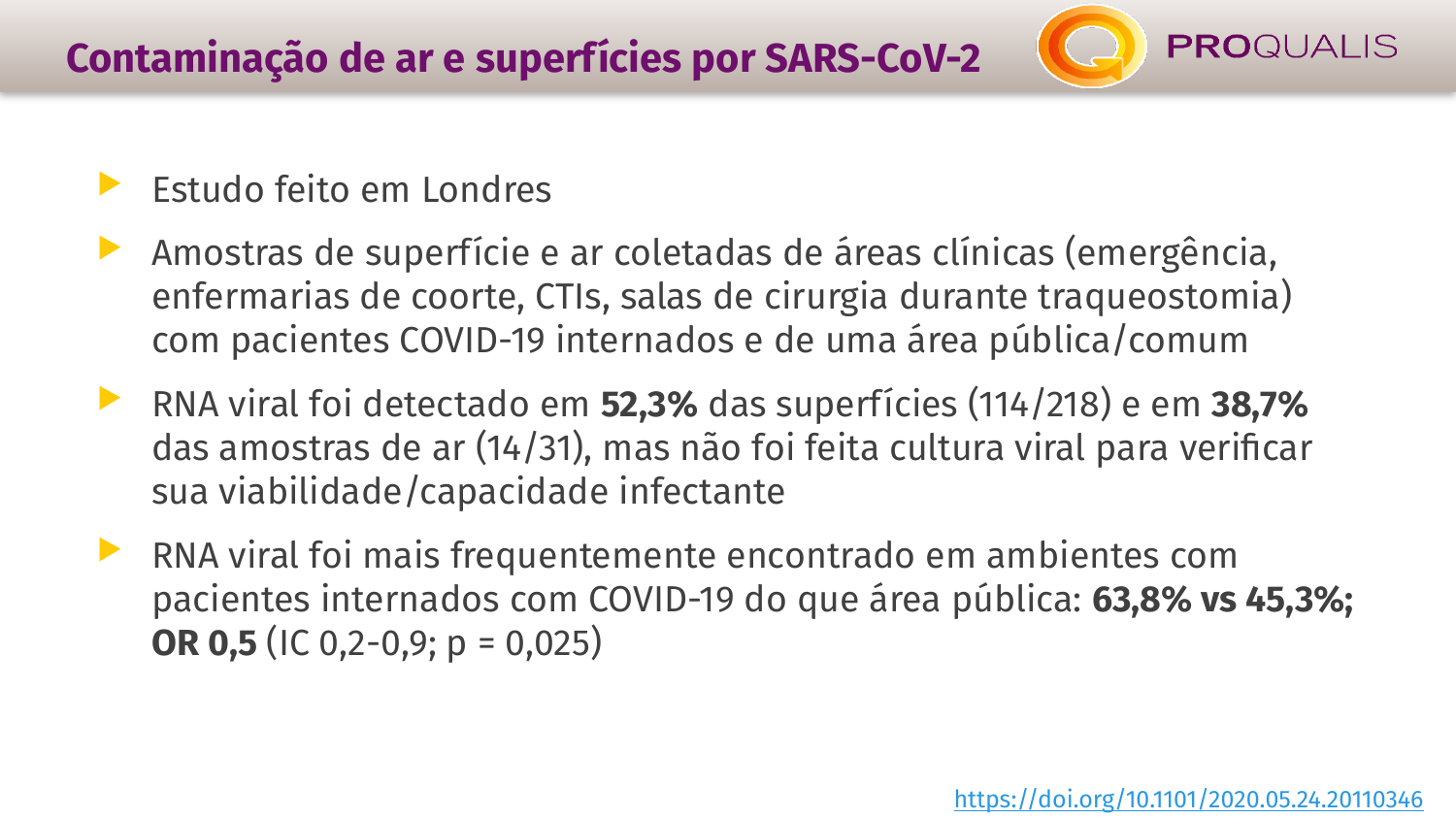

# Contaminação de ar e superfícies por SARS-CoV-2
Estudo feito em Londres
Amostras de superfície e ar coletadas de áreas clínicas (emergência, enfermarias de coorte, CTIs, salas de cirurgia durante traqueostomia) com pacientes COVID-19 internados e de uma área pública/comum
RNA viral foi detectado em 52,3% das superfícies (114/218) e em 38,7% das amostras de ar (14/31), mas não foi feita cultura viral para verificar sua viabilidade/capacidade infectante
RNA viral foi mais frequentemente encontrado em ambientes com pacientes internados com COVID-19 do que área pública: 63,8% vs 45,3%; OR 0,5 (IC 0,2-0,9; p = 0,025)
https://doi.org/10.1101/2020.05.24.20110346